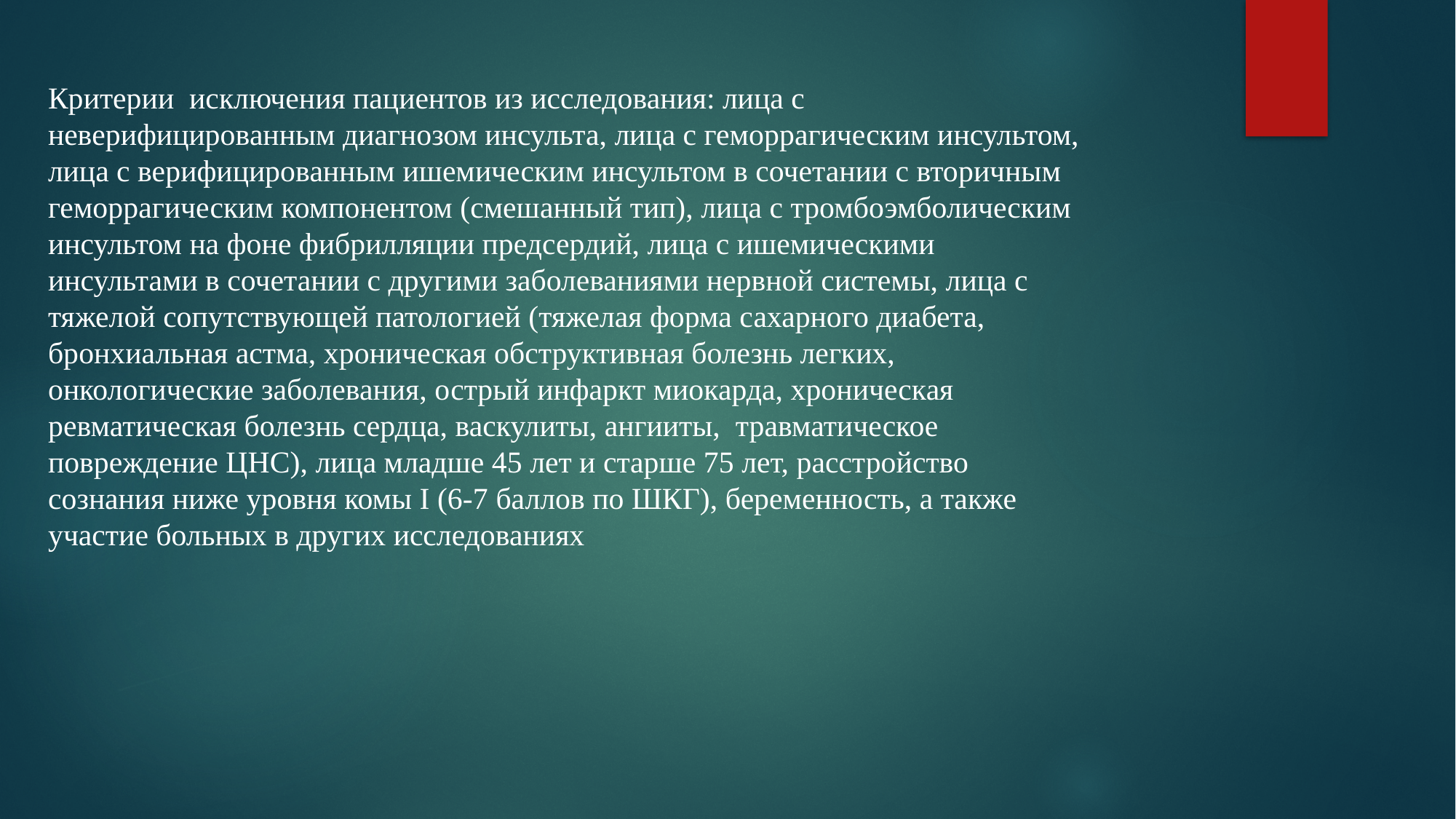

Критерии  исключения пациентов из исследования: лица с неверифицированным диагнозом инсульта, лица с геморрагическим инсультом, лица с верифицированным ишемическим инсультом в сочетании с вторичным геморрагическим компонентом (смешанный тип), лица с тромбоэмболическим инсультом на фоне фибрилляции предсердий, лица с ишемическими инсультами в сочетании с другими заболеваниями нервной системы, лица с тяжелой сопутствующей патологией (тяжелая форма сахарного диабета, бронхиальная астма, хроническая обструктивная болезнь легких, онкологические заболевания, острый инфаркт миокарда, хроническая ревматическая болезнь сердца, васкулиты, ангииты,  травматическое повреждение ЦНС), лица младше 45 лет и старше 75 лет, расстройство сознания ниже уровня комы I (6-7 баллов по ШКГ), беременность, а также участие больных в других исследованиях